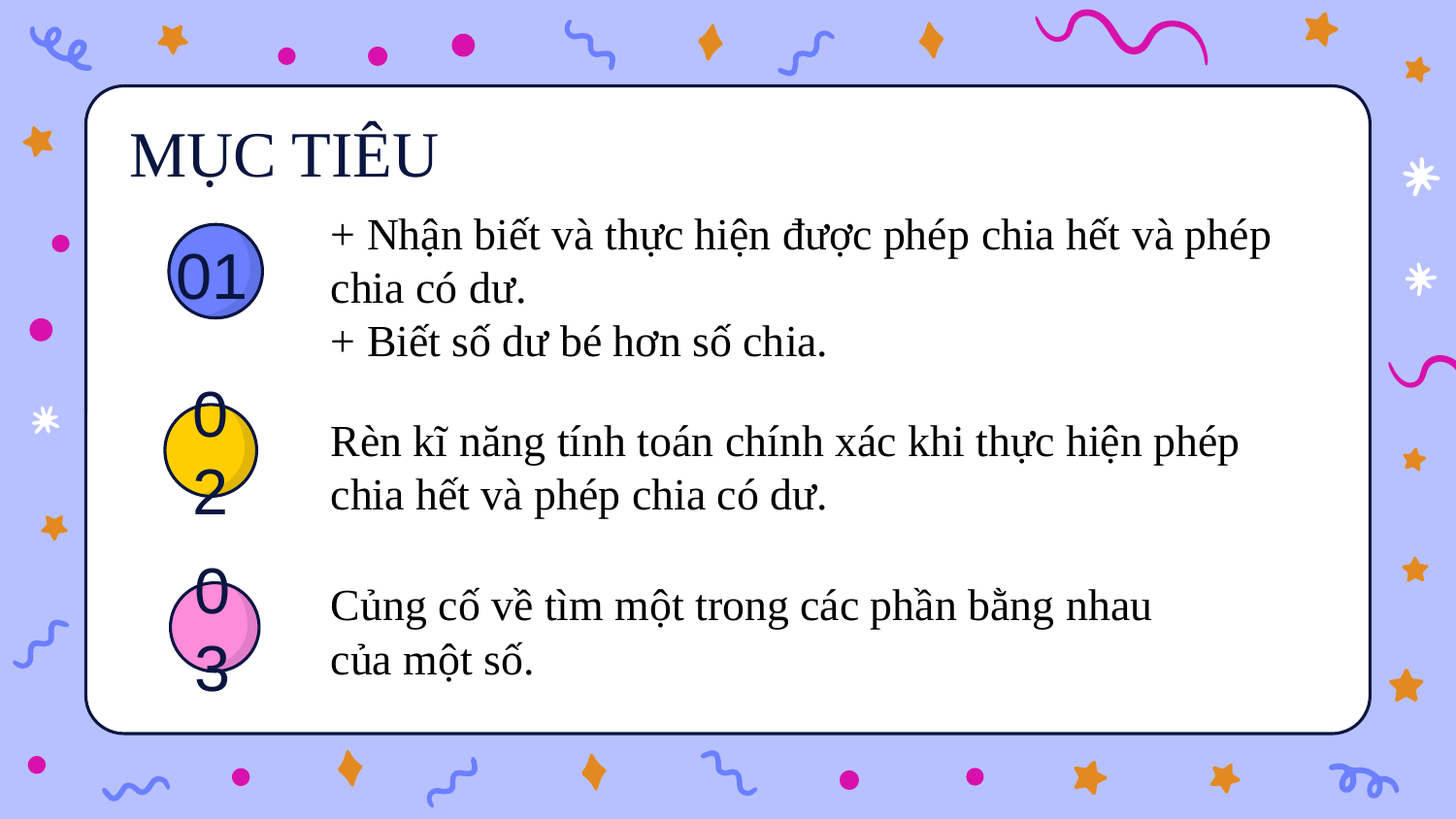

MỤC TIÊU
+ Nhận biết và thực hiện được phép chia hết và phép chia có dư.
+ Biết số dư bé hơn số chia.

# 01

Rèn kĩ năng tính toán chính xác khi thực hiện phép chia hết và phép chia có dư.
02
Củng cố về tìm một trong các phần bằng nhau của một số.

03